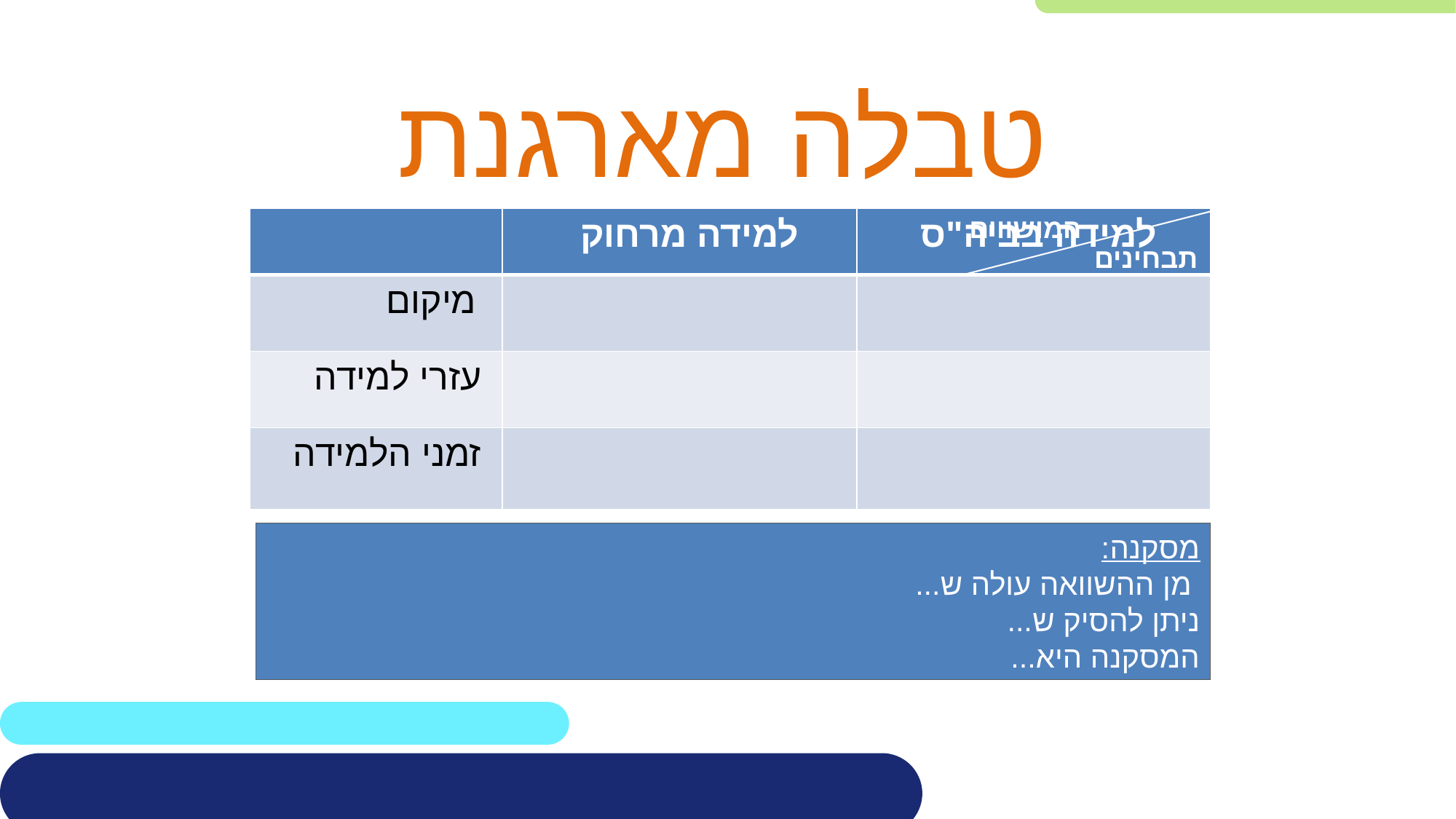

טבלה מארגנת

המושווים
תבחינים
|  | למידה מרחוק | למידה בביה"ס |
| --- | --- | --- |
| מיקום |  |  |
| עזרי למידה |  |  |
| זמני הלמידה |  |  |
מסקנה:
 מן ההשוואה עולה ש...
ניתן להסיק ש...
המסקנה היא...